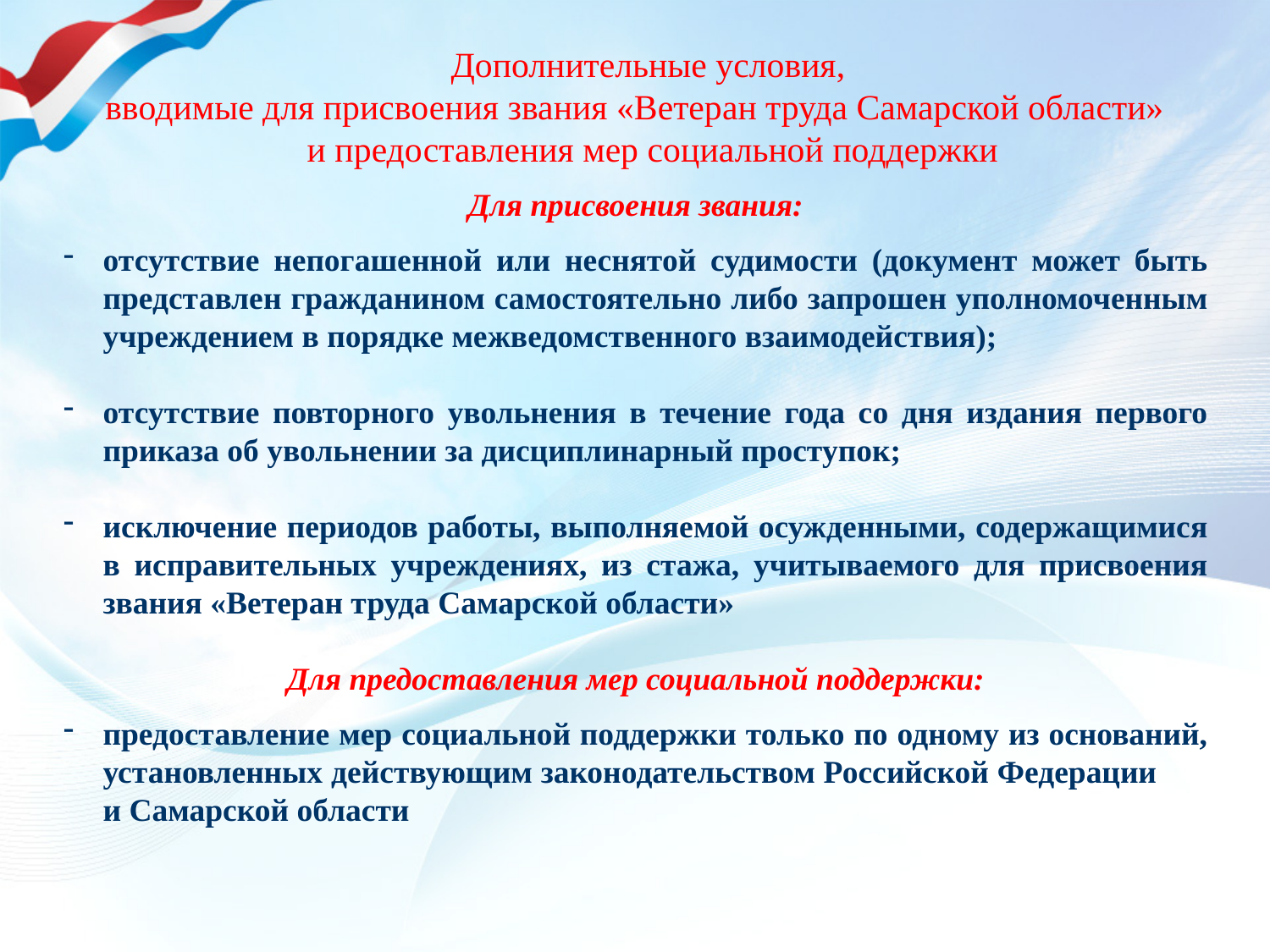

# Дополнительные условия, вводимые для присвоения звания «Ветеран труда Самарской области»     и предоставления мер социальной поддержки
Для присвоения звания:

отсутствие непогашенной или неснятой судимости (документ может быть представлен гражданином самостоятельно либо запрошен уполномоченным учреждением в порядке межведомственного взаимодействия);

отсутствие повторного увольнения в течение года со дня издания первого приказа об увольнении за дисциплинарный проступок;

исключение периодов работы, выполняемой осужденными, содержащимися в исправительных учреждениях, из стажа, учитываемого для присвоения звания «Ветеран труда Самарской области»

Для предоставления мер социальной поддержки:

предоставление мер социальной поддержки только по одному из оснований, установленных действующим законодательством Российской Федерации       и Самарской области

5